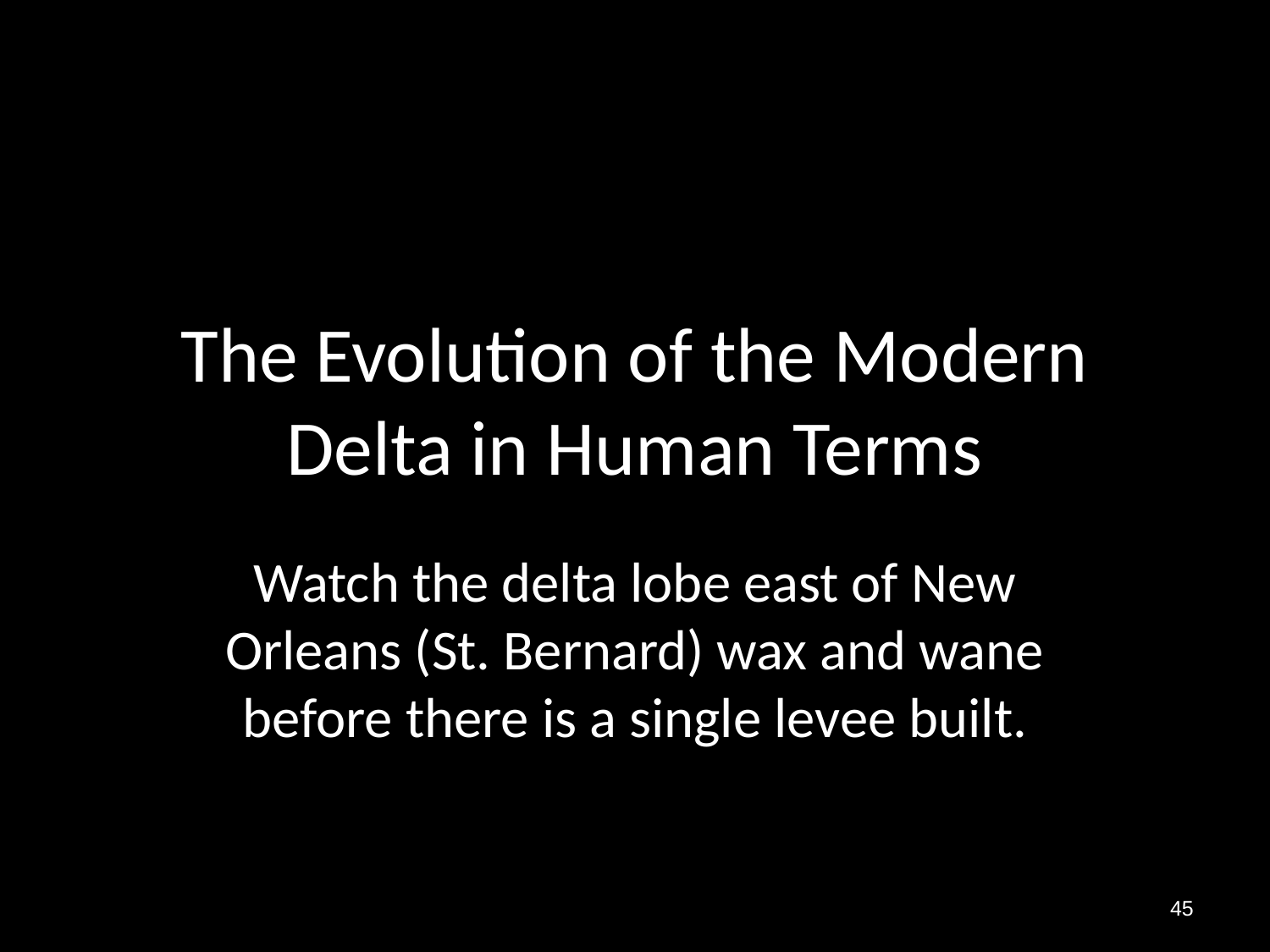

# The Evolution of the Modern Delta in Human Terms
Watch the delta lobe east of New Orleans (St. Bernard) wax and wane before there is a single levee built.
45